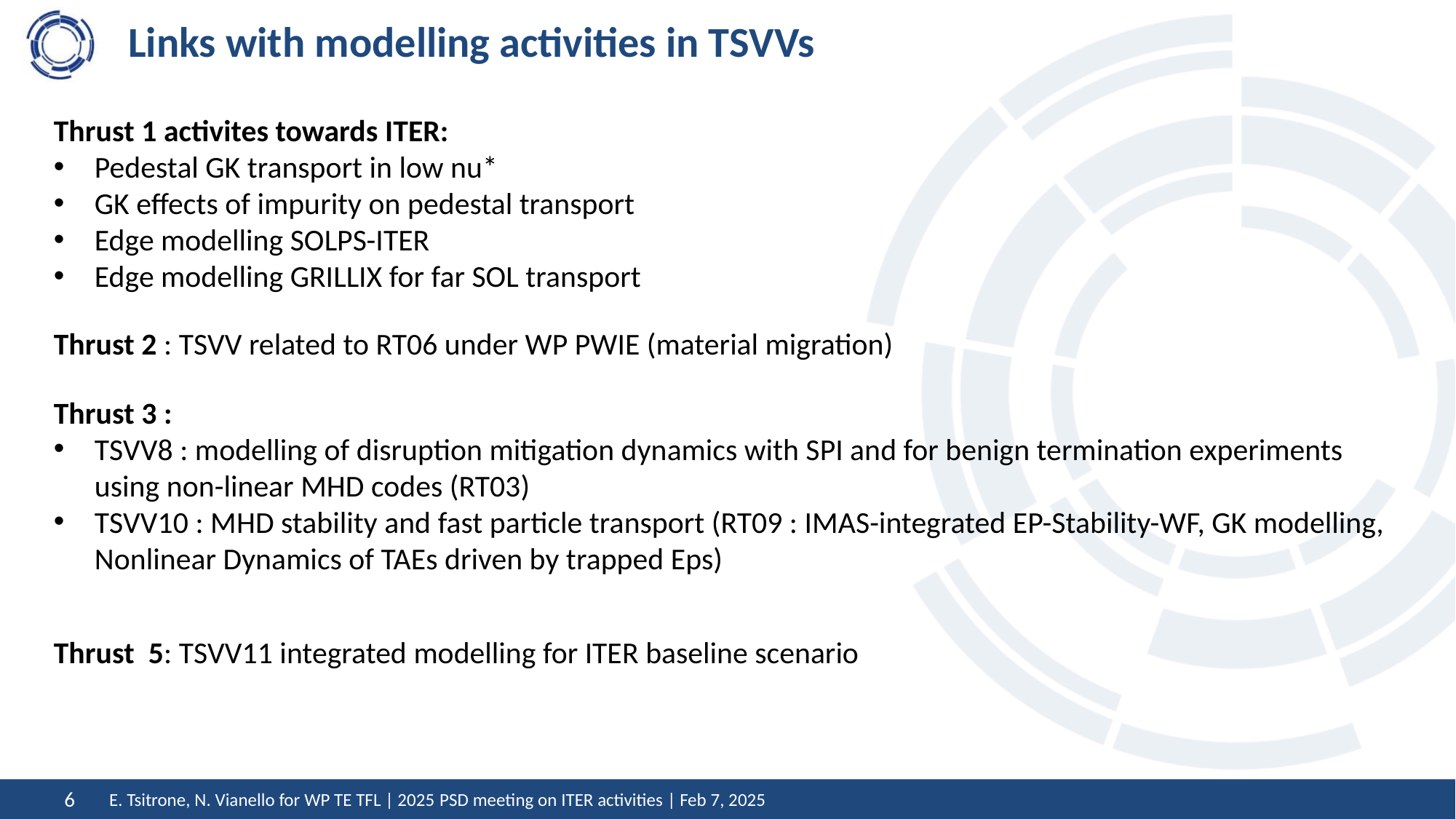

# Links with modelling activities in TSVVs
Thrust 1 activites towards ITER:
Pedestal GK transport in low nu*
GK effects of impurity on pedestal transport
Edge modelling SOLPS-ITER
Edge modelling GRILLIX for far SOL transport

Thrust 2 : TSVV related to RT06 under WP PWIE (material migration)
Thrust 3 :
TSVV8 : modelling of disruption mitigation dynamics with SPI and for benign termination experiments using non-linear MHD codes (RT03)
TSVV10 : MHD stability and fast particle transport (RT09 : IMAS-integrated EP-Stability-WF, GK modelling, Nonlinear Dynamics of TAEs driven by trapped Eps)

Thrust  5: TSVV11 integrated modelling for ITER baseline scenario
E. Tsitrone, N. Vianello for WP TE TFL | 2025 PSD meeting on ITER activities | Feb 7, 2025
6